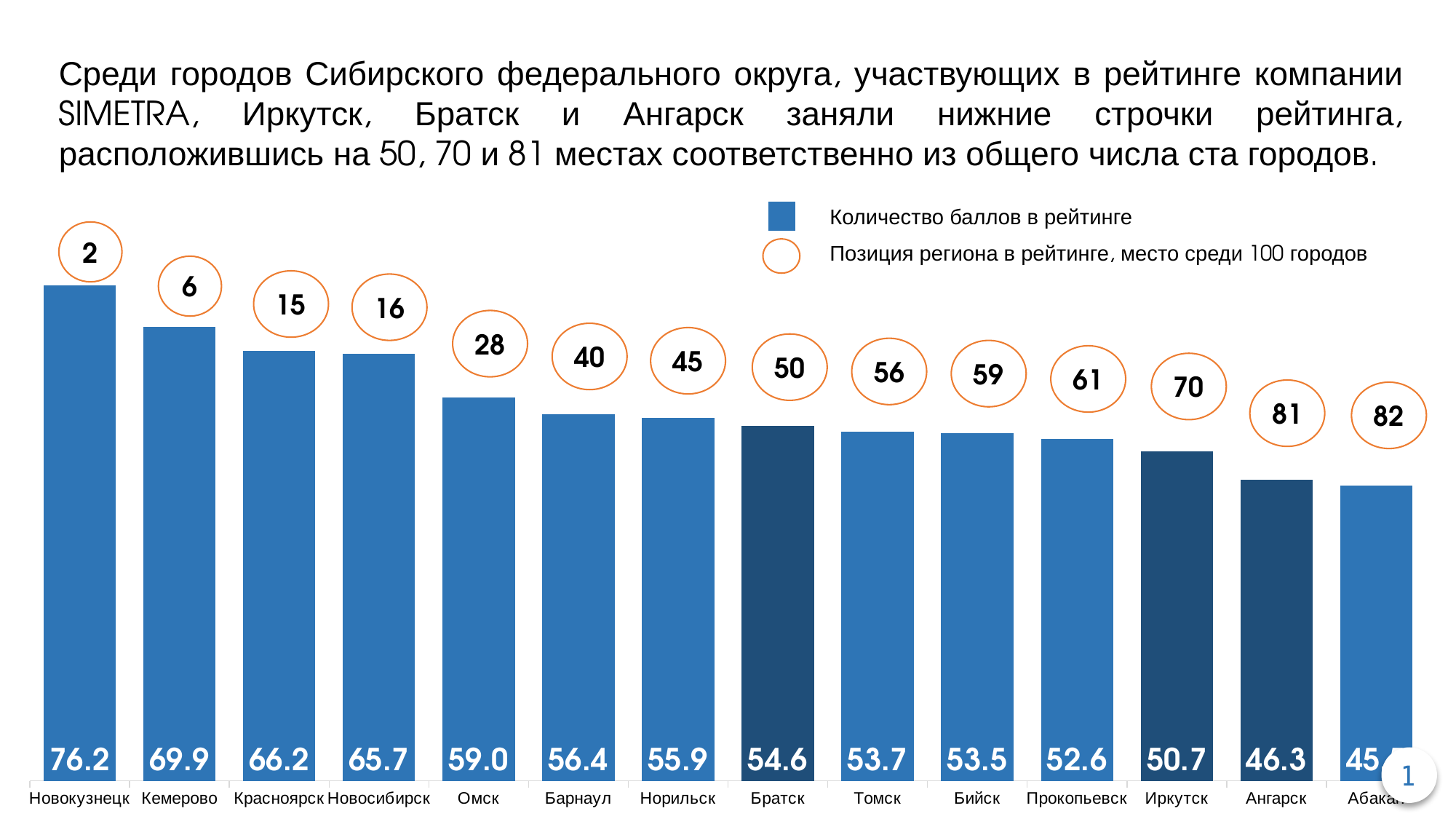

Среди городов Сибирского федерального округа, участвующих в рейтинге компании SIMETRA, Иркутск, Братск и Ангарск заняли нижние строчки рейтинга, расположившись на 50, 70 и 81 местах соответственно из общего числа ста городов.

Количество баллов в рейтинге

Позиция региона в рейтинге, место среди 100 городов
2

### Chart

| Category | Столбец1 |
|---|---|
| Новокузнецк | 76.2 |
| Кемерово | 69.9 |
| Красноярск | 66.2 |
| Новосибирск | 65.7 |
| Омск | 59.0 |
| Барнаул | 56.4 |
| Норильск | 55.9 |
| Братск | 54.6 |
| Томск | 53.7 |
| Бийск | 53.5 |
| Прокопьевск | 52.6 |
| Иркутск | 50.7 |
| Ангарск | 46.3 |
| Абакан | 45.5 |
6
15
16
28
40
45
50
56
59
61
70
81
82
1